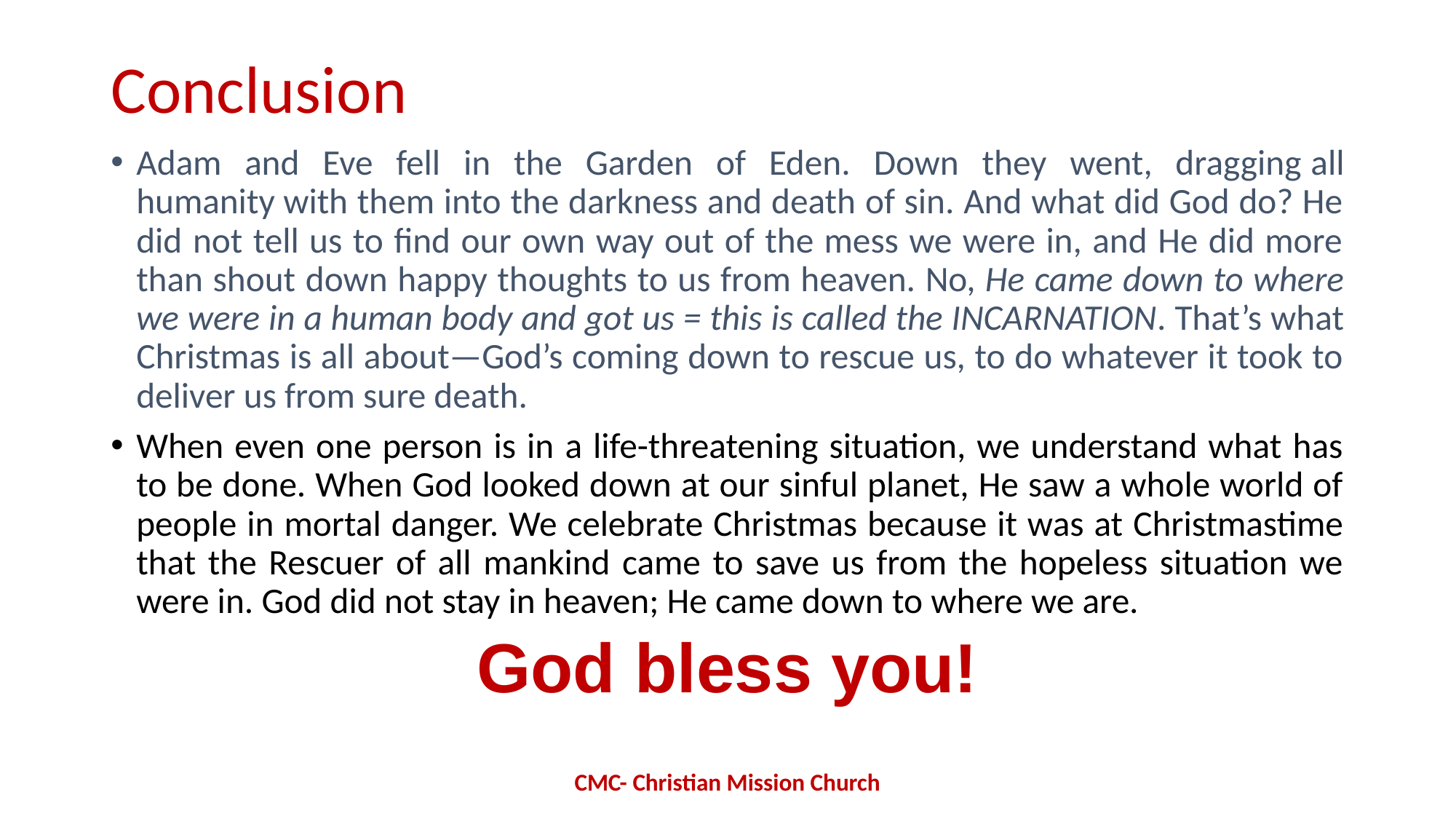

# Conclusion
Adam and Eve fell in the Garden of Eden. Down they went, dragging all humanity with them into the darkness and death of sin. And what did God do? He did not tell us to find our own way out of the mess we were in, and He did more than shout down happy thoughts to us from heaven. No, He came down to where we were in a human body and got us = this is called the INCARNATION. That’s what Christmas is all about—God’s coming down to rescue us, to do whatever it took to deliver us from sure death.
When even one person is in a life-threatening situation, we understand what has to be done. When God looked down at our sinful planet, He saw a whole world of people in mortal danger. We celebrate Christmas because it was at Christmastime that the Rescuer of all mankind came to save us from the hopeless situation we were in. God did not stay in heaven; He came down to where we are.
God bless you!
CMC- Christian Mission Church